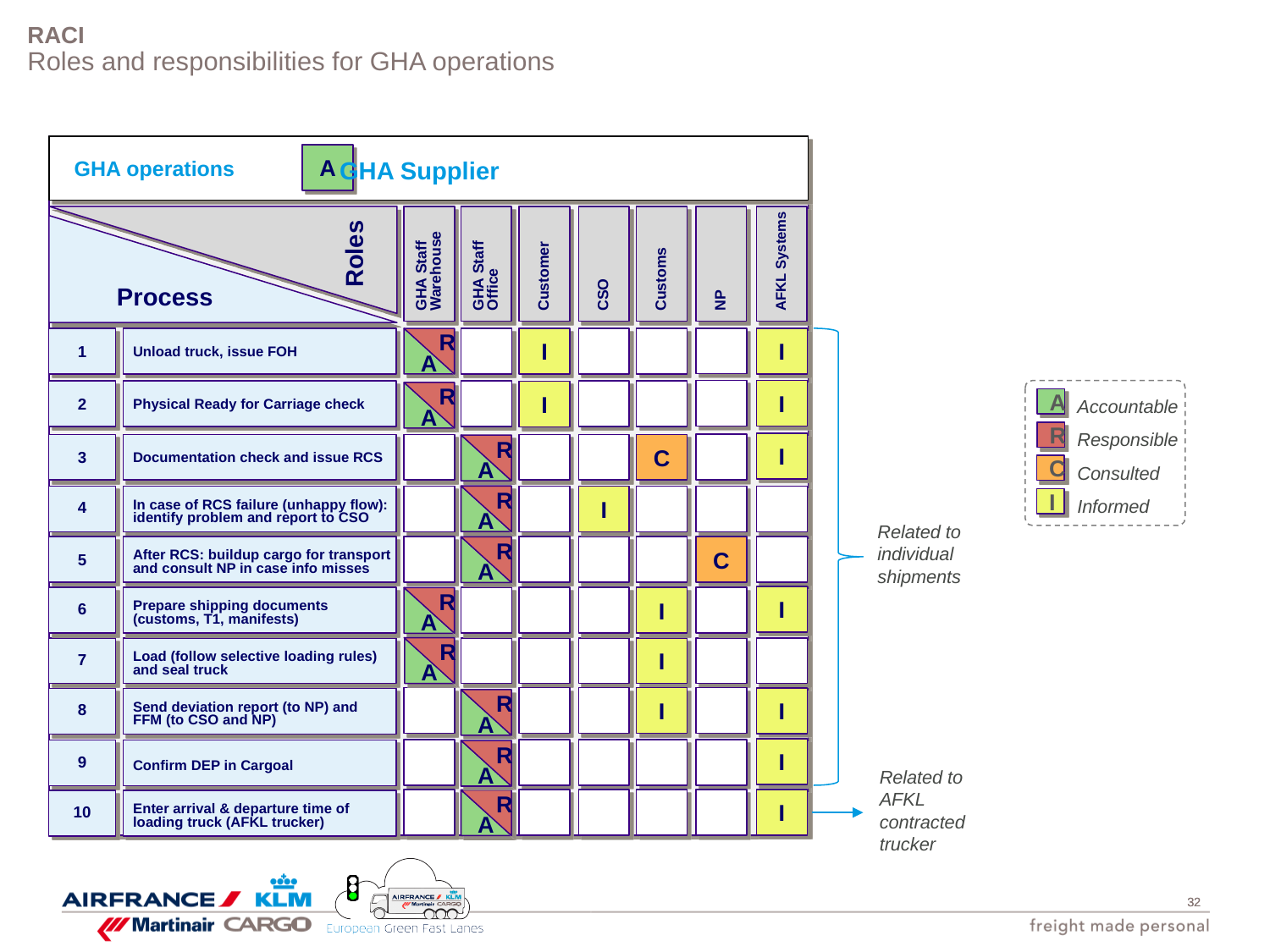

GHA operations
# RACI Roles and responsibilities for GHA operations

A
GHA Supplier
Roles
Process
GHA Staff Warehouse
GHA Staff Office
Customer
CSO
Customs
NP
AFKL Systems

I

1
Unload truck, issue FOH

R

A
I
I
Accountable
Responsible
Consulted
Informed
A
R
C
I

2
Physical Ready for Carriage check

I
R

A
I

3
Documentation check and issue RCS

C
R

A
R

A
4
In case of RCS failure (unhappy flow): identify problem and report to CSO

I

Related to individual shipments
C
5
After RCS: buildup cargo for transport and consult NP in case info misses

R

A
I
6
Prepare shipping documents (customs, T1, manifests)

I

R

A
R

A
7
Load (follow selective loading rules) and seal truck

I

I

I
Send deviation report (to NP) and FFM (to CSO and NP)
8
R

A
I

Confirm DEP in Cargoal
9
R

A
Related to AFKL contracted trucker
I

R

A
Enter arrival & departure time of loading truck (AFKL trucker)
10